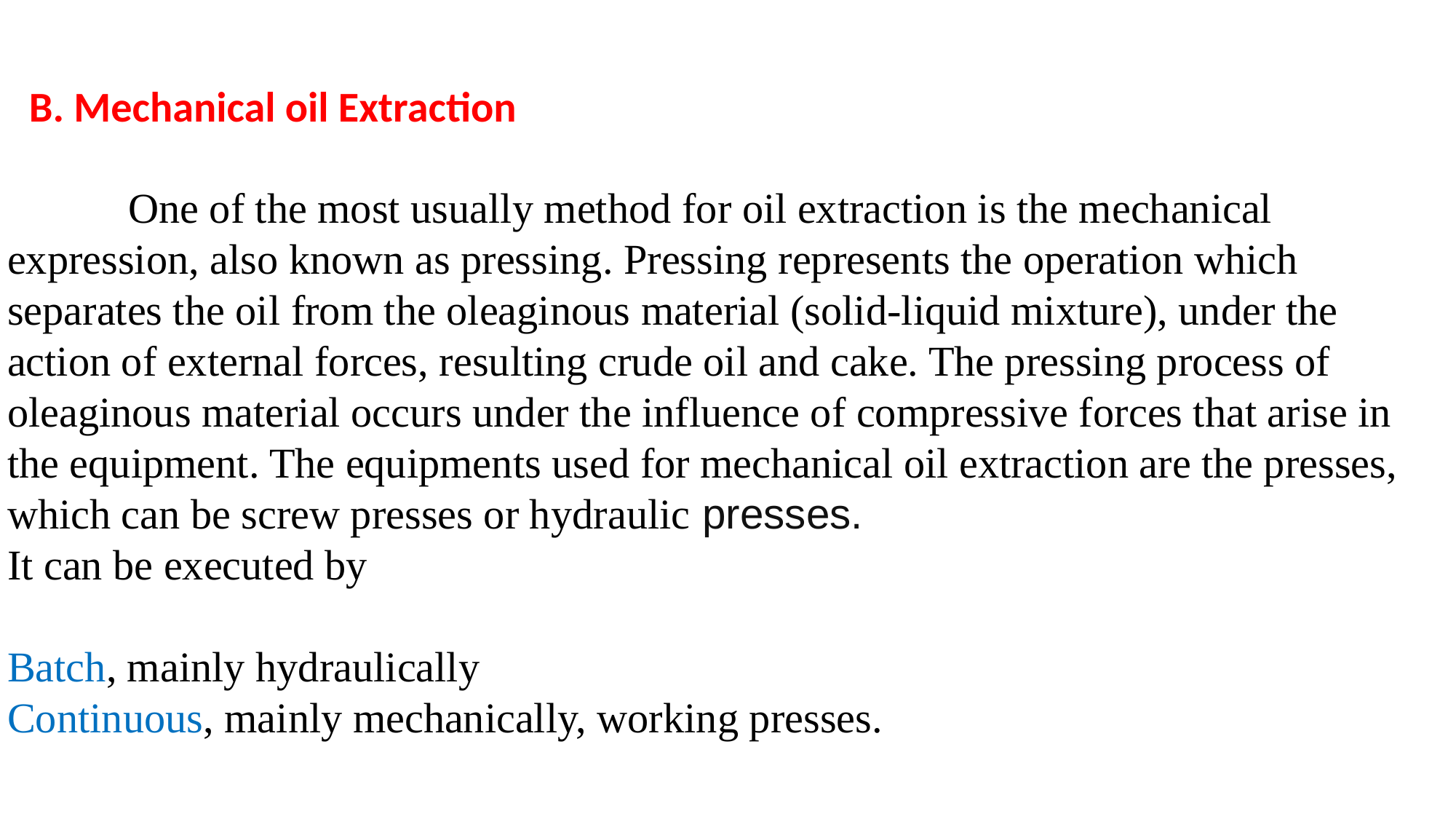

B. Mechanical oil Extraction

	 One of the most usually method for oil extraction is the mechanical expression, also known as pressing. Pressing represents the operation which separates the oil from the oleaginous material (solid-liquid mixture), under the action of external forces, resulting crude oil and cake. The pressing process of oleaginous material occurs under the influence of compressive forces that arise in the equipment. The equipments used for mechanical oil extraction are the presses, which can be screw presses or hydraulic presses.
It can be executed by

Batch, mainly hydraulically
Continuous, mainly mechanically, working presses.